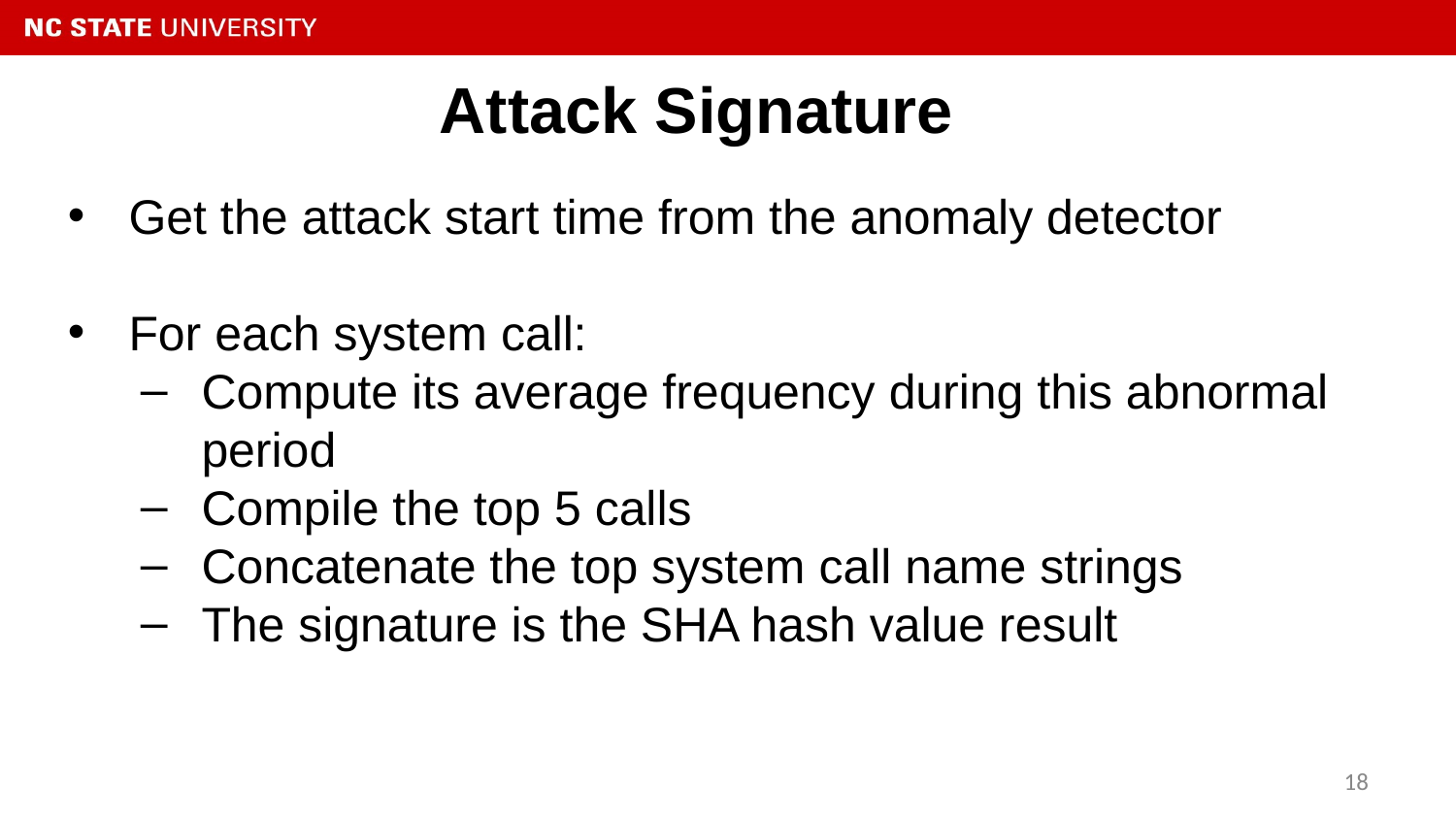

# Attack Signature
Get the attack start time from the anomaly detector
For each system call:
Compute its average frequency during this abnormal period
Compile the top 5 calls
Concatenate the top system call name strings
The signature is the SHA hash value result
18